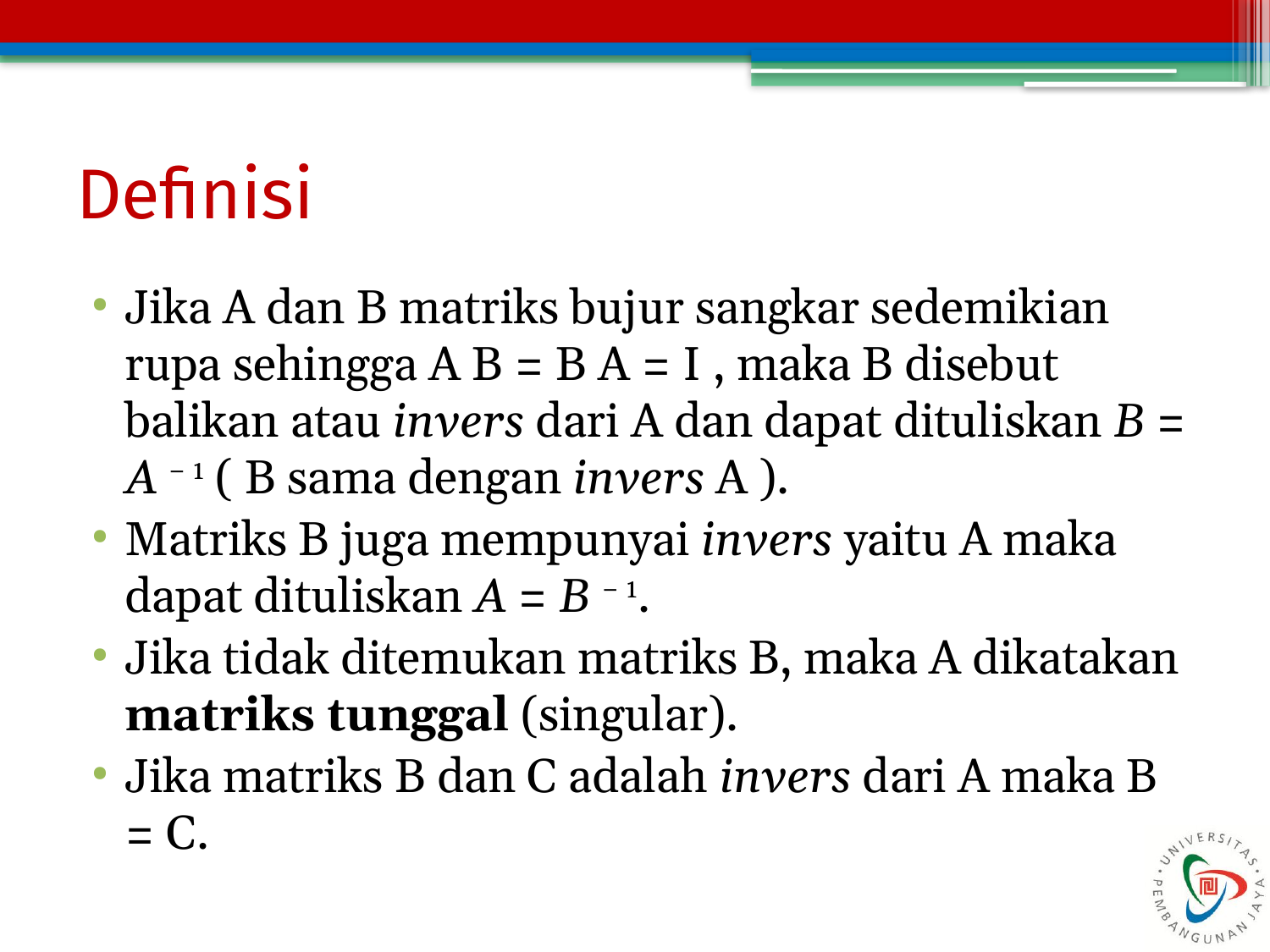

# Definisi
Jika A dan B matriks bujur sangkar sedemikian rupa sehingga A B = B A = I , maka B disebut balikan atau invers dari A dan dapat dituliskan B = A − 1 ( B sama dengan invers A ).
Matriks B juga mempunyai invers yaitu A maka dapat dituliskan A = B − 1.
Jika tidak ditemukan matriks B, maka A dikatakan matriks tunggal (singular).
Jika matriks B dan C adalah invers dari A maka B = C.